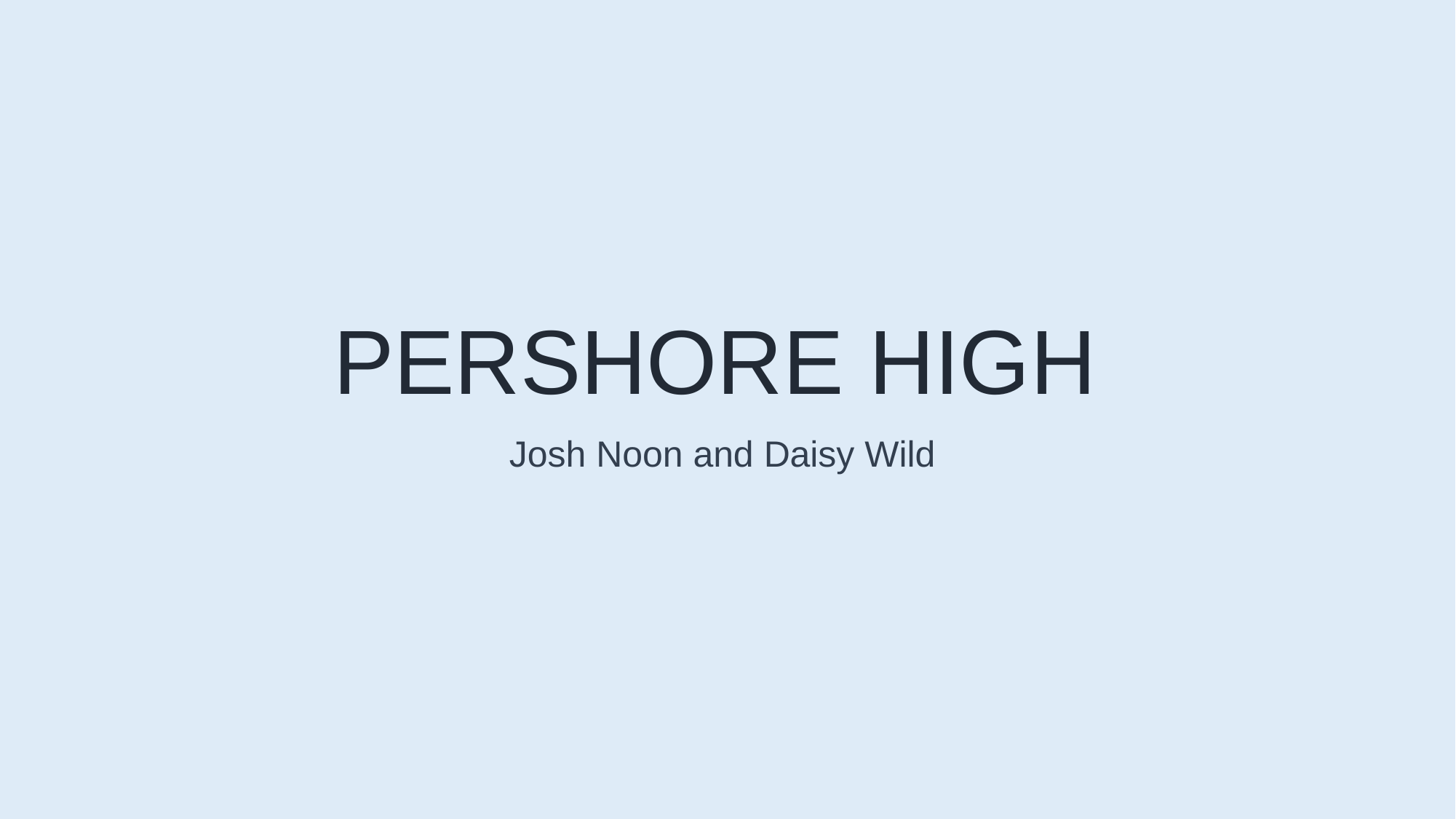

# PERSHORE HIGH
Josh Noon and Daisy Wild